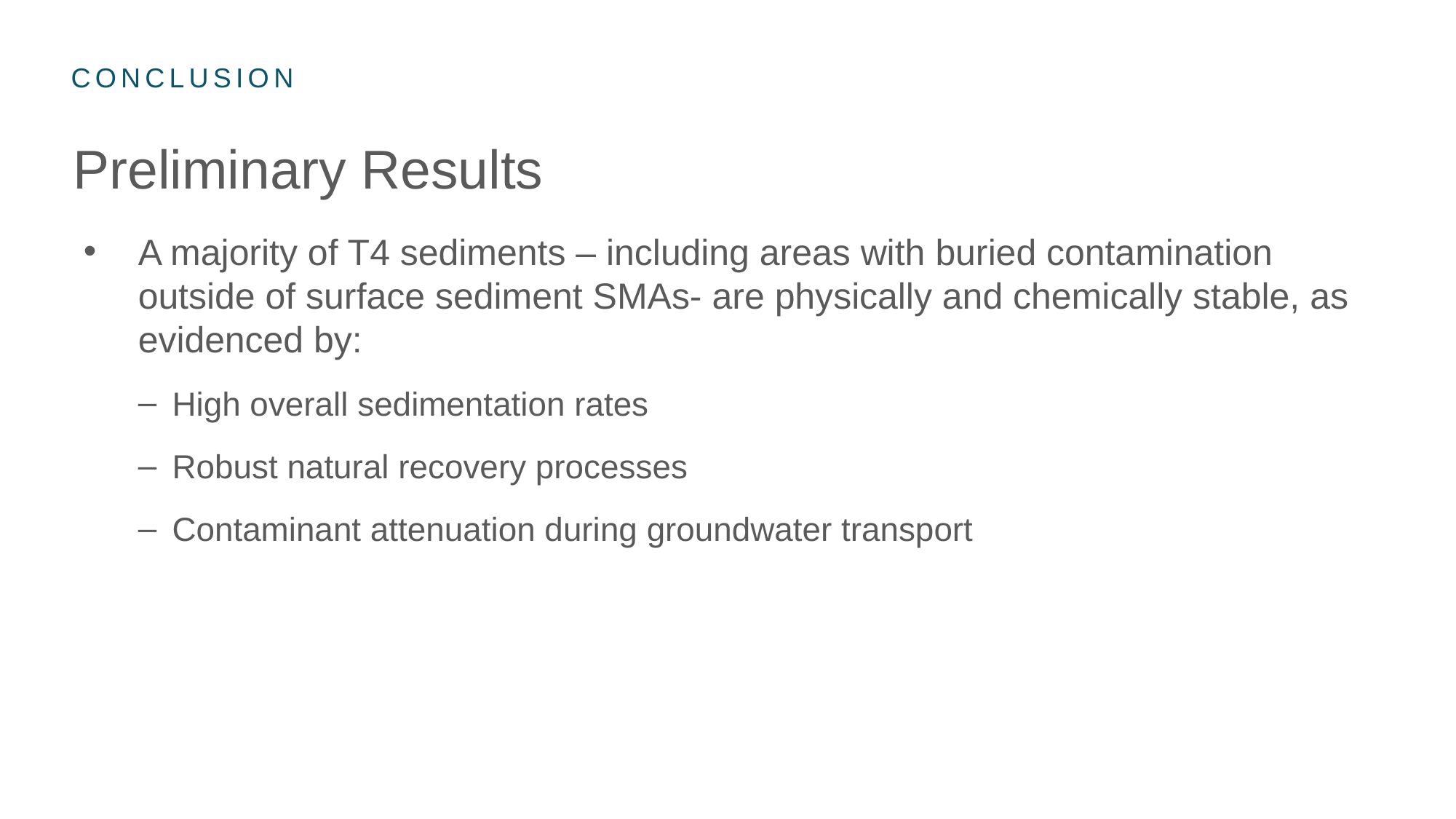

# Preliminary Results
A majority of T4 sediments – including areas with buried contamination outside of surface sediment SMAs- are physically and chemically stable, as evidenced by:
High overall sedimentation rates
Robust natural recovery processes
Contaminant attenuation during groundwater transport